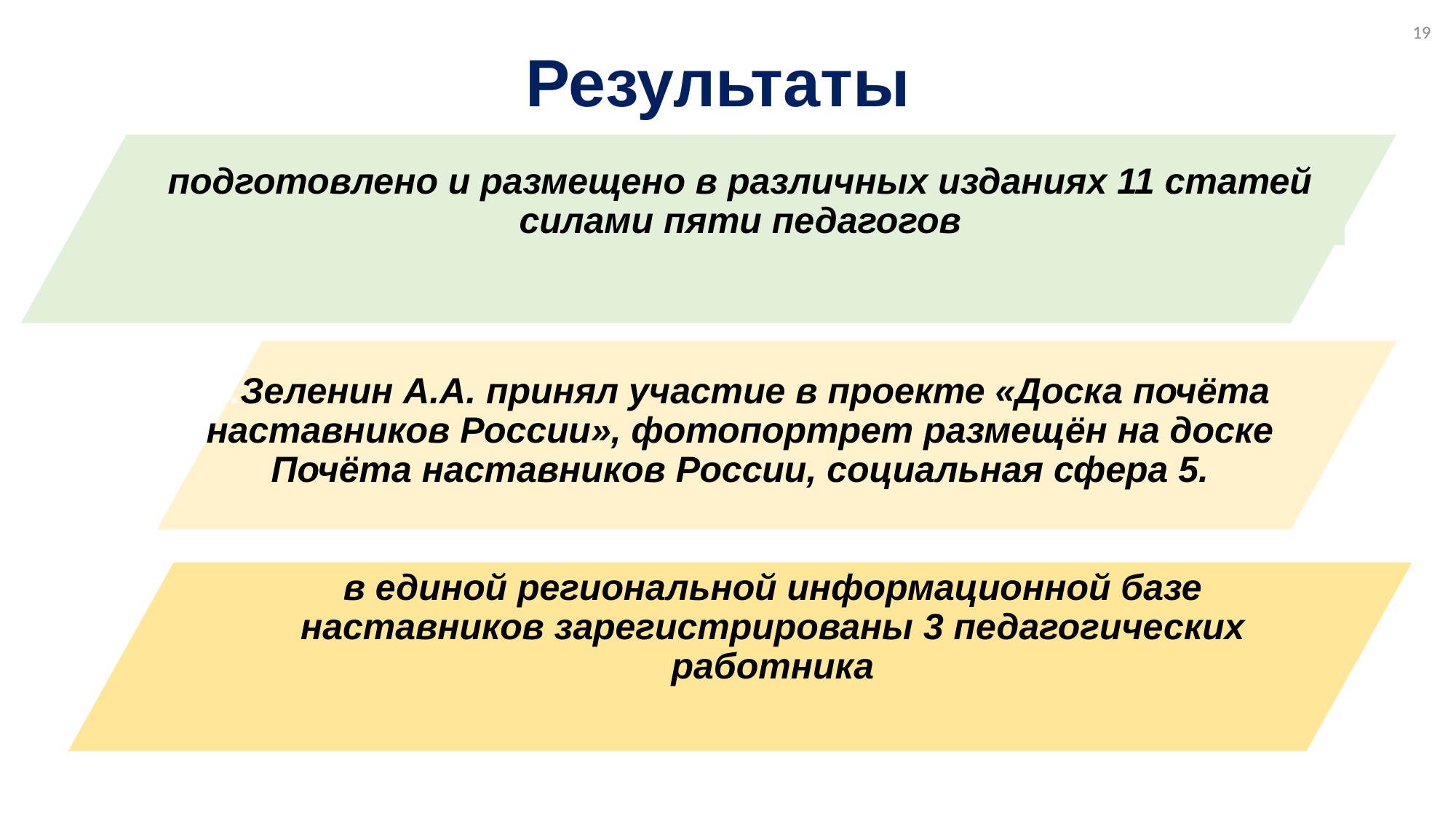

19
Результаты

подготовлено и размещено в различных изданиях 11 статей силами пяти педагогов

8.Зеленин А.А. принял участие в проекте «Доска почёта наставников России», фотопортрет размещён на доске Почёта наставников России, социальная сфера 5.

в единой региональной информационной базе наставников зарегистрированы 3 педагогических работника